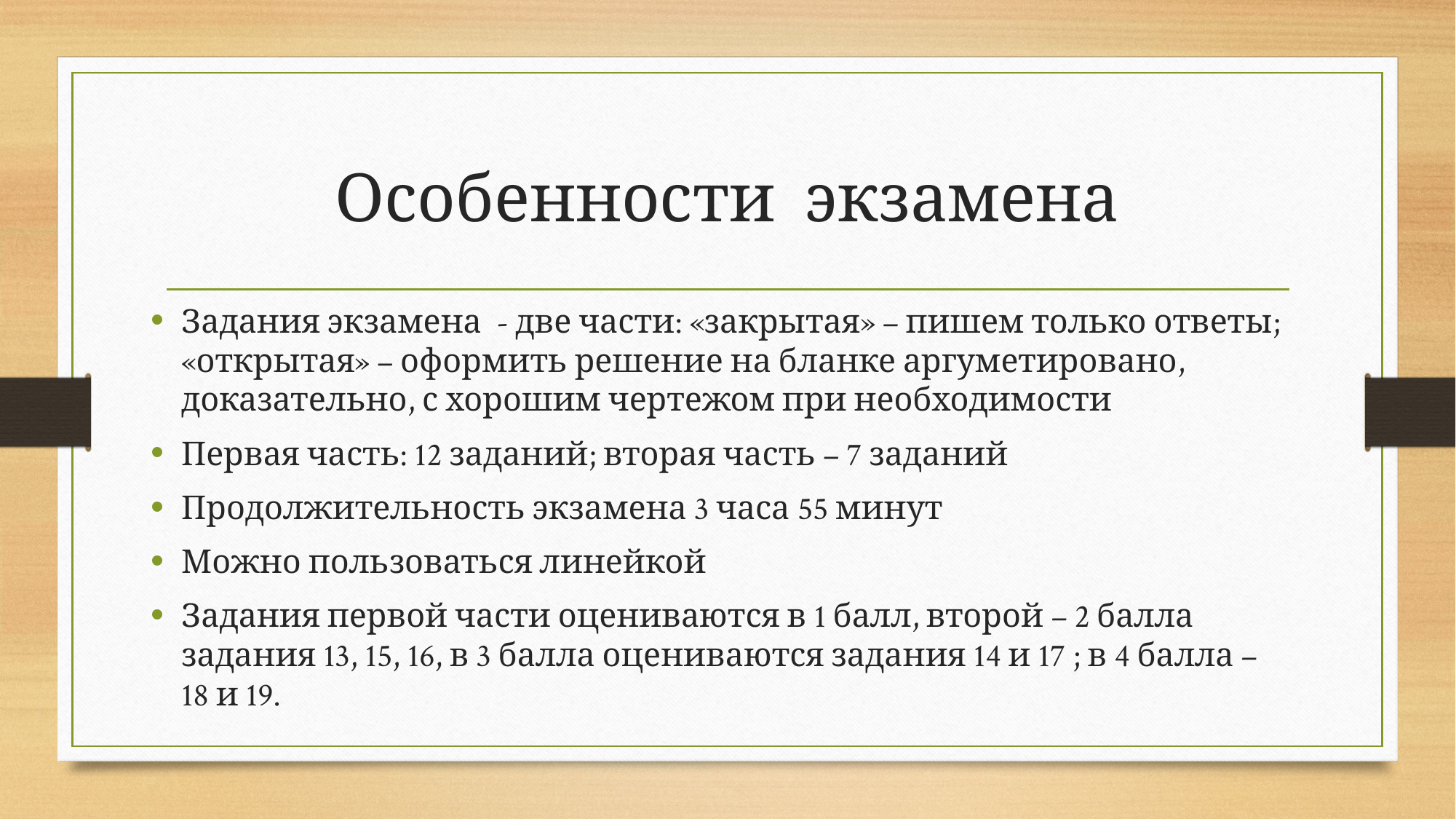

# Особенности  экзамена
Задания экзамена  - две части: «закрытая» – пишем только ответы; «открытая» – оформить решение на бланке аргуметировано, доказательно, с хорошим чертежом при необходимости
Первая часть: 12 заданий; вторая часть – 7 заданий
Продолжительность экзамена 3 часа 55 минут
Можно пользоваться линейкой
Задания первой части оцениваются в 1 балл, второй – 2 балла задания 13, 15, 16, в 3 балла оцениваются задания 14 и 17 ; в 4 балла – 18 и 19.